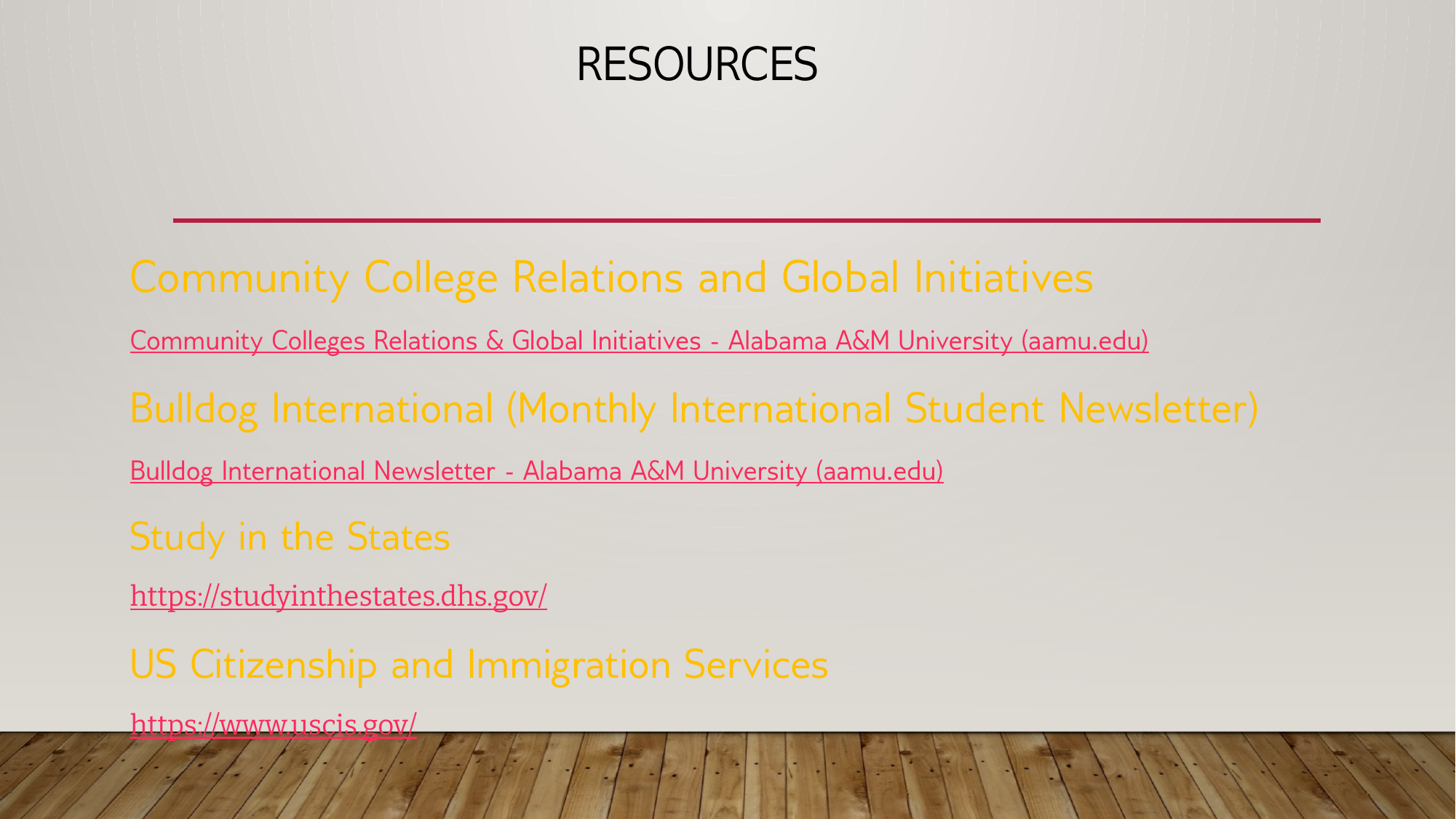

# Resources
Community College Relations and Global Initiatives
Community Colleges Relations & Global Initiatives - Alabama A&M University (aamu.edu)
Bulldog International (Monthly International Student Newsletter)
Bulldog International Newsletter - Alabama A&M University (aamu.edu)
Study in the States
https://studyinthestates.dhs.gov/
US Citizenship and Immigration Services
https://www.uscis.gov/